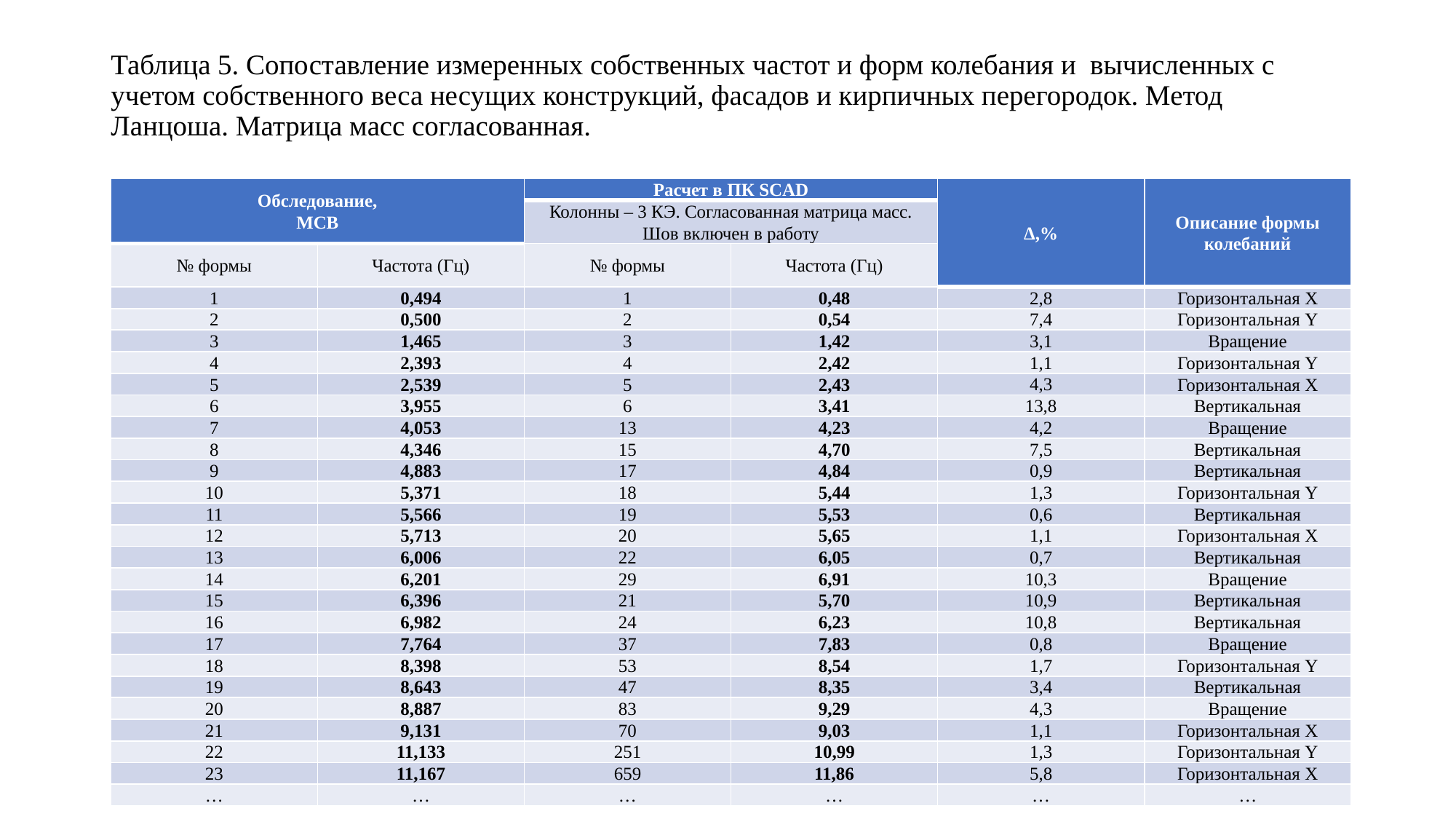

# Таблица 5. Сопоставление измеренных собственных частот и форм колебания и  вычисленных с учетом собственного веса несущих конструкций, фасадов и кирпичных перегородок. Метод Ланцоша. Матрица масс согласованная.
| Обследование, МСВ |  | Расчет в ПК SCAD |  | Δ,% | Описание формы колебаний |
| --- | --- | --- | --- | --- | --- |
|  |  | Колонны – 3 КЭ. Согласованная матрица масс. Шов включен в работу |  |  |  |
| № формы | Частота (Гц) | № формы | Частота (Гц) |  |  |
| 1 | 0,494 | 1 | 0,48 | 2,8 | Горизонтальная X |
| 2 | 0,500 | 2 | 0,54 | 7,4 | Горизонтальная Y |
| 3 | 1,465 | 3 | 1,42 | 3,1 | Вращение |
| 4 | 2,393 | 4 | 2,42 | 1,1 | Горизонтальная Y |
| 5 | 2,539 | 5 | 2,43 | 4,3 | Горизонтальная X |
| 6 | 3,955 | 6 | 3,41 | 13,8 | Вертикальная |
| 7 | 4,053 | 13 | 4,23 | 4,2 | Вращение |
| 8 | 4,346 | 15 | 4,70 | 7,5 | Вертикальная |
| 9 | 4,883 | 17 | 4,84 | 0,9 | Вертикальная |
| 10 | 5,371 | 18 | 5,44 | 1,3 | Горизонтальная Y |
| 11 | 5,566 | 19 | 5,53 | 0,6 | Вертикальная |
| 12 | 5,713 | 20 | 5,65 | 1,1 | Горизонтальная X |
| 13 | 6,006 | 22 | 6,05 | 0,7 | Вертикальная |
| 14 | 6,201 | 29 | 6,91 | 10,3 | Вращение |
| 15 | 6,396 | 21 | 5,70 | 10,9 | Вертикальная |
| 16 | 6,982 | 24 | 6,23 | 10,8 | Вертикальная |
| 17 | 7,764 | 37 | 7,83 | 0,8 | Вращение |
| 18 | 8,398 | 53 | 8,54 | 1,7 | Горизонтальная Y |
| 19 | 8,643 | 47 | 8,35 | 3,4 | Вертикальная |
| 20 | 8,887 | 83 | 9,29 | 4,3 | Вращение |
| 21 | 9,131 | 70 | 9,03 | 1,1 | Горизонтальная X |
| 22 | 11,133 | 251 | 10,99 | 1,3 | Горизонтальная Y |
| 23 | 11,167 | 659 | 11,86 | 5,8 | Горизонтальная X |
| … | … | … | … | … | … |